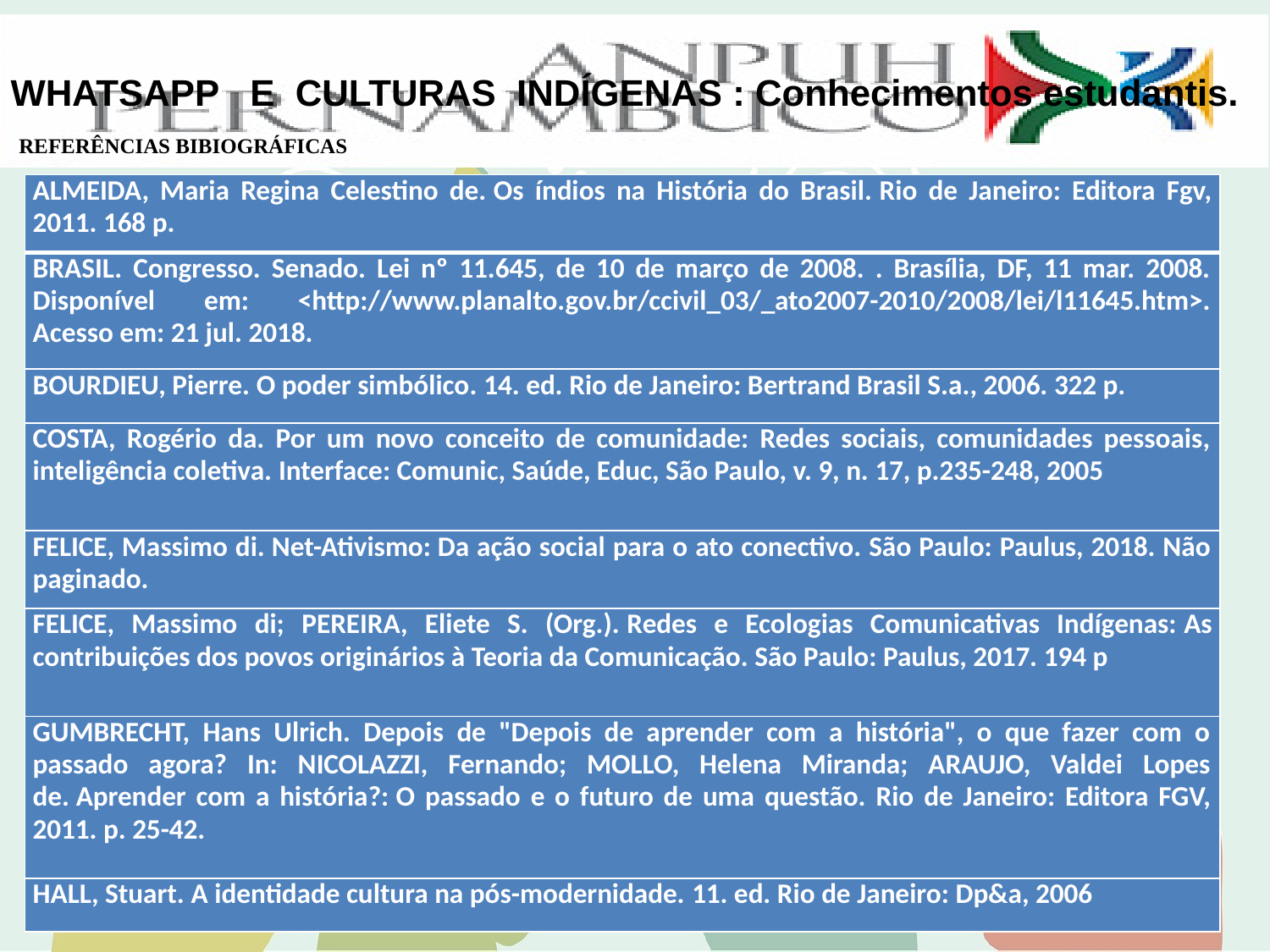

# WHATSAPP   E  CULTURAS  INDÍGENAS : Conhecimentos estudantis.

REFERÊNCIAS BIBIOGRÁFICAS
| ALMEIDA, Maria Regina Celestino de. Os índios na História do Brasil. Rio de Janeiro: Editora Fgv, 2011. 168 p. |
| --- |
| BRASIL. Congresso. Senado. Lei nº 11.645, de 10 de março de 2008. . Brasília, DF, 11 mar. 2008. Disponível em: <http://www.planalto.gov.br/ccivil\_03/\_ato2007-2010/2008/lei/l11645.htm>. Acesso em: 21 jul. 2018. |
| BOURDIEU, Pierre. O poder simbólico. 14. ed. Rio de Janeiro: Bertrand Brasil S.a., 2006. 322 p. |
| COSTA, Rogério da. Por um novo conceito de comunidade: Redes sociais, comunidades pessoais, inteligência coletiva. Interface: Comunic, Saúde, Educ, São Paulo, v. 9, n. 17, p.235-248, 2005 |
| FELICE, Massimo di. Net-Ativismo: Da ação social para o ato conectivo. São Paulo: Paulus, 2018. Não paginado. |
| FELICE, Massimo di; PEREIRA, Eliete S. (Org.). Redes e Ecologias Comunicativas Indígenas: As contribuições dos povos originários à Teoria da Comunicação. São Paulo: Paulus, 2017. 194 p |
| GUMBRECHT, Hans Ulrich. Depois de "Depois de aprender com a história", o que fazer com o passado agora? In: NICOLAZZI, Fernando; MOLLO, Helena Miranda; ARAUJO, Valdei Lopes de. Aprender com a história?: O passado e o futuro de uma questão. Rio de Janeiro: Editora FGV, 2011. p. 25-42. |
| HALL, Stuart. A identidade cultura na pós-modernidade. 11. ed. Rio de Janeiro: Dp&a, 2006 |